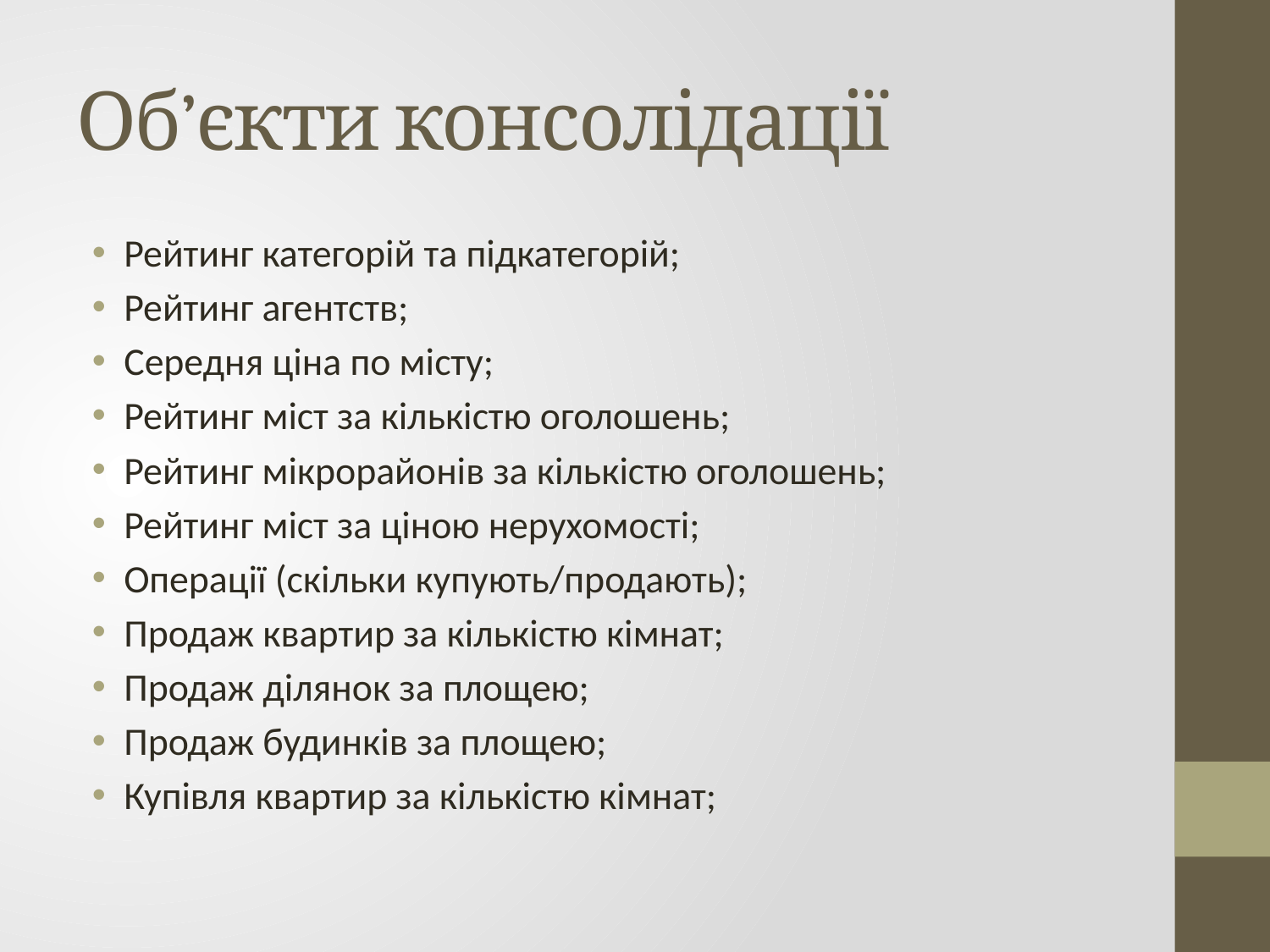

# Об’єкти консолідації
Рейтинг категорій та підкатегорій;
Рейтинг агентств;
Середня ціна по місту;
Рейтинг міст за кількістю оголошень;
Рейтинг мікрорайонів за кількістю оголошень;
Рейтинг міст за ціною нерухомості;
Операції (скільки купують/продають);
Продаж квартир за кількістю кімнат;
Продаж ділянок за площею;
Продаж будинків за площею;
Купівля квартир за кількістю кімнат;